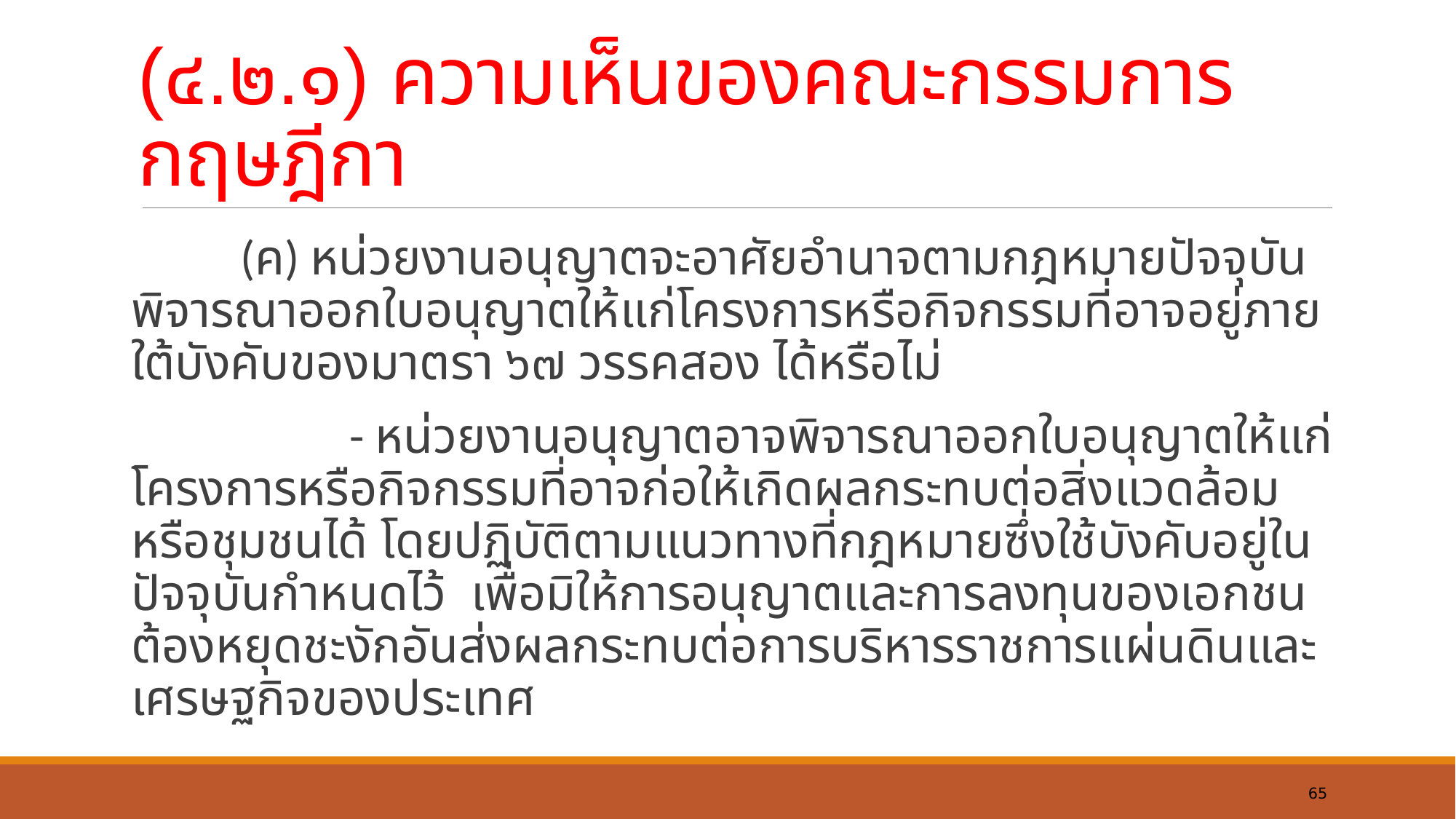

# (๔.๒.๑) ความเห็นของคณะกรรมการกฤษฎีกา
		(ค) หน่วยงานอนุญาตจะอาศัยอำนาจตามกฎหมายปัจจุบันพิจารณาออกใบอนุญาตให้แก่โครงการหรือกิจกรรมที่อาจอยู่ภายใต้บังคับของมาตรา ๖๗ วรรคสอง ได้หรือไม่
			- หน่วยงานอนุญาตอาจพิจารณาออกใบอนุญาตให้แก่โครงการหรือกิจกรรมที่อาจก่อให้เกิดผลกระทบต่อสิ่งแวดล้อมหรือชุมชนได้ โดยปฏิบัติตามแนวทางที่กฎหมายซึ่งใช้บังคับอยู่ในปัจจุบันกำหนดไว้  เพื่อมิให้การอนุญาตและการลงทุนของเอกชนต้องหยุดชะงักอันส่งผลกระทบต่อการบริหารราชการแผ่นดินและเศรษฐกิจของประเทศ
65